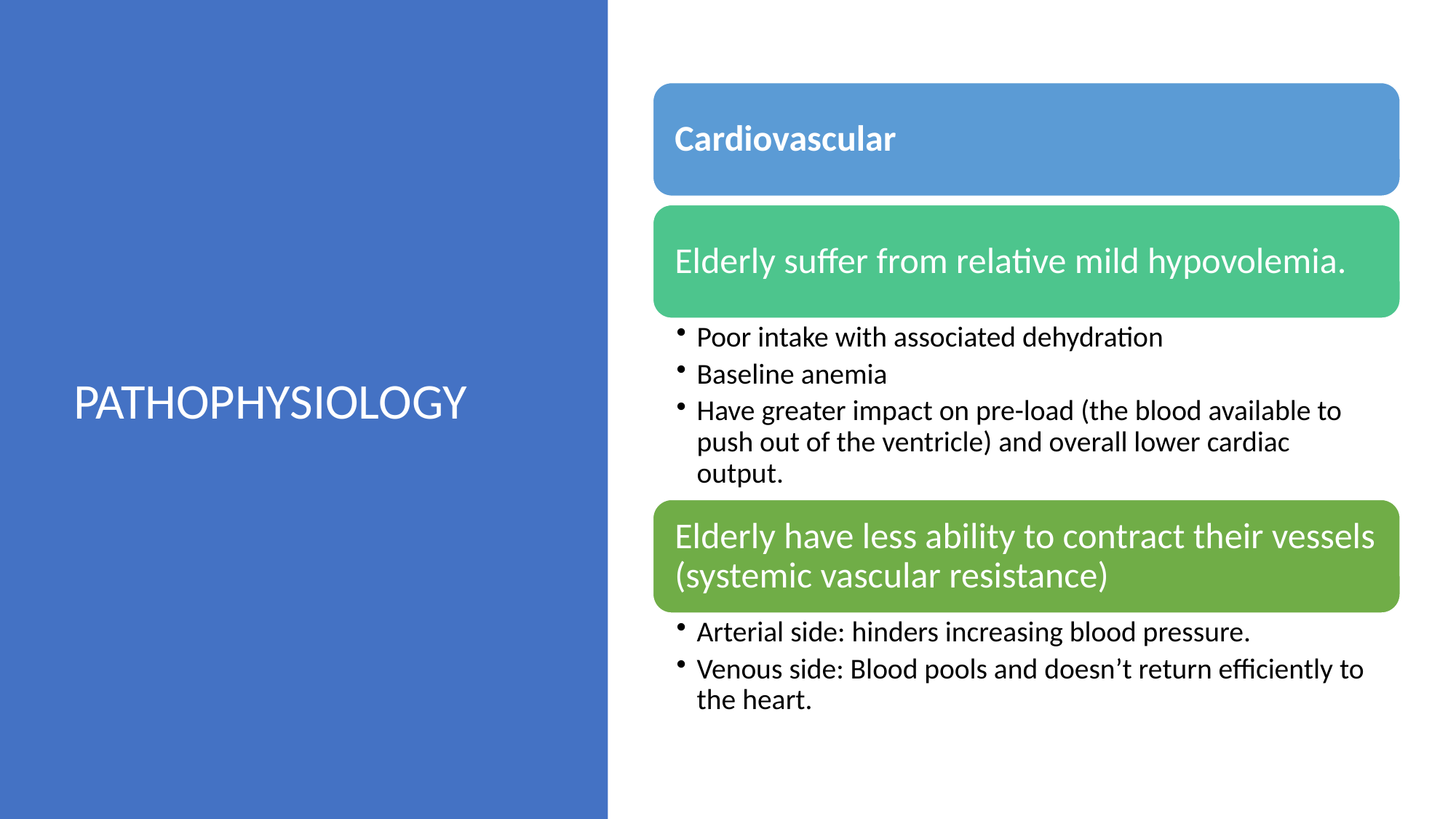

# PATHOPHYSIOLOGY
Cardiovascular
Elderly suffer from relative mild hypovolemia.
Poor intake with associated dehydration
Baseline anemia
Have greater impact on pre-load (the blood available to push out of the ventricle) and overall lower cardiac output.
Elderly have less ability to contract their vessels (systemic vascular resistance)
Arterial side: hinders increasing blood pressure.
Venous side: Blood pools and doesn’t return efficiently to the heart.